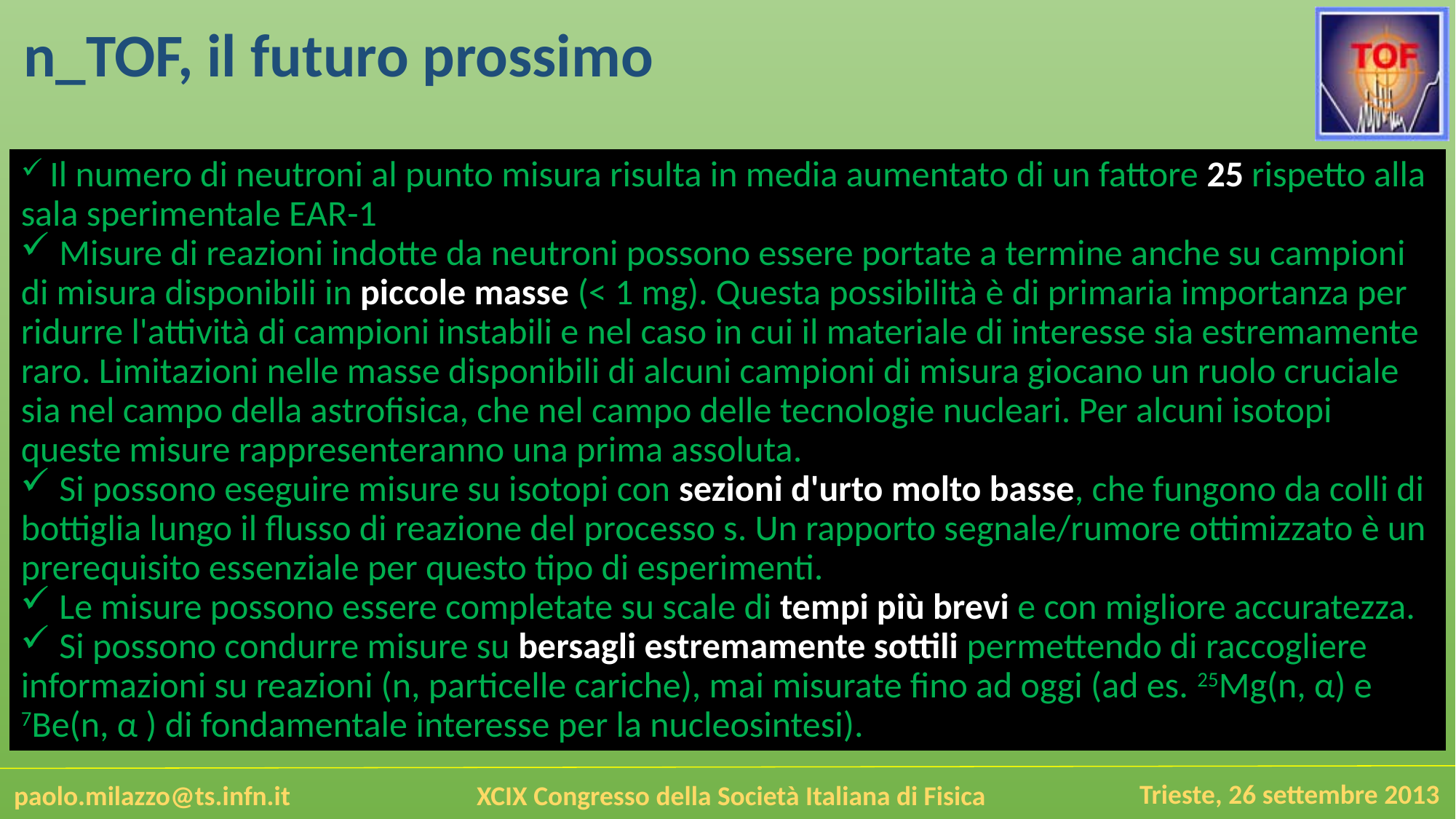

n_TOF, il futuro prossimo
 Il numero di neutroni al punto misura risulta in media aumentato di un fattore 25 rispetto alla sala sperimentale EAR-1
 Misure di reazioni indotte da neutroni possono essere portate a termine anche su campioni di misura disponibili in piccole masse (< 1 mg). Questa possibilità è di primaria importanza per ridurre l'attività di campioni instabili e nel caso in cui il materiale di interesse sia estremamente raro. Limitazioni nelle masse disponibili di alcuni campioni di misura giocano un ruolo cruciale sia nel campo della astrofisica, che nel campo delle tecnologie nucleari. Per alcuni isotopi queste misure rappresenteranno una prima assoluta.
 Si possono eseguire misure su isotopi con sezioni d'urto molto basse, che fungono da colli di bottiglia lungo il flusso di reazione del processo s. Un rapporto segnale/rumore ottimizzato è un prerequisito essenziale per questo tipo di esperimenti.
 Le misure possono essere completate su scale di tempi più brevi e con migliore accuratezza.
 Si possono condurre misure su bersagli estremamente sottili permettendo di raccogliere informazioni su reazioni (n, particelle cariche), mai misurate fino ad oggi (ad es. 25Mg(n, α) e  7Be(n, α ) di fondamentale interesse per la nucleosintesi).